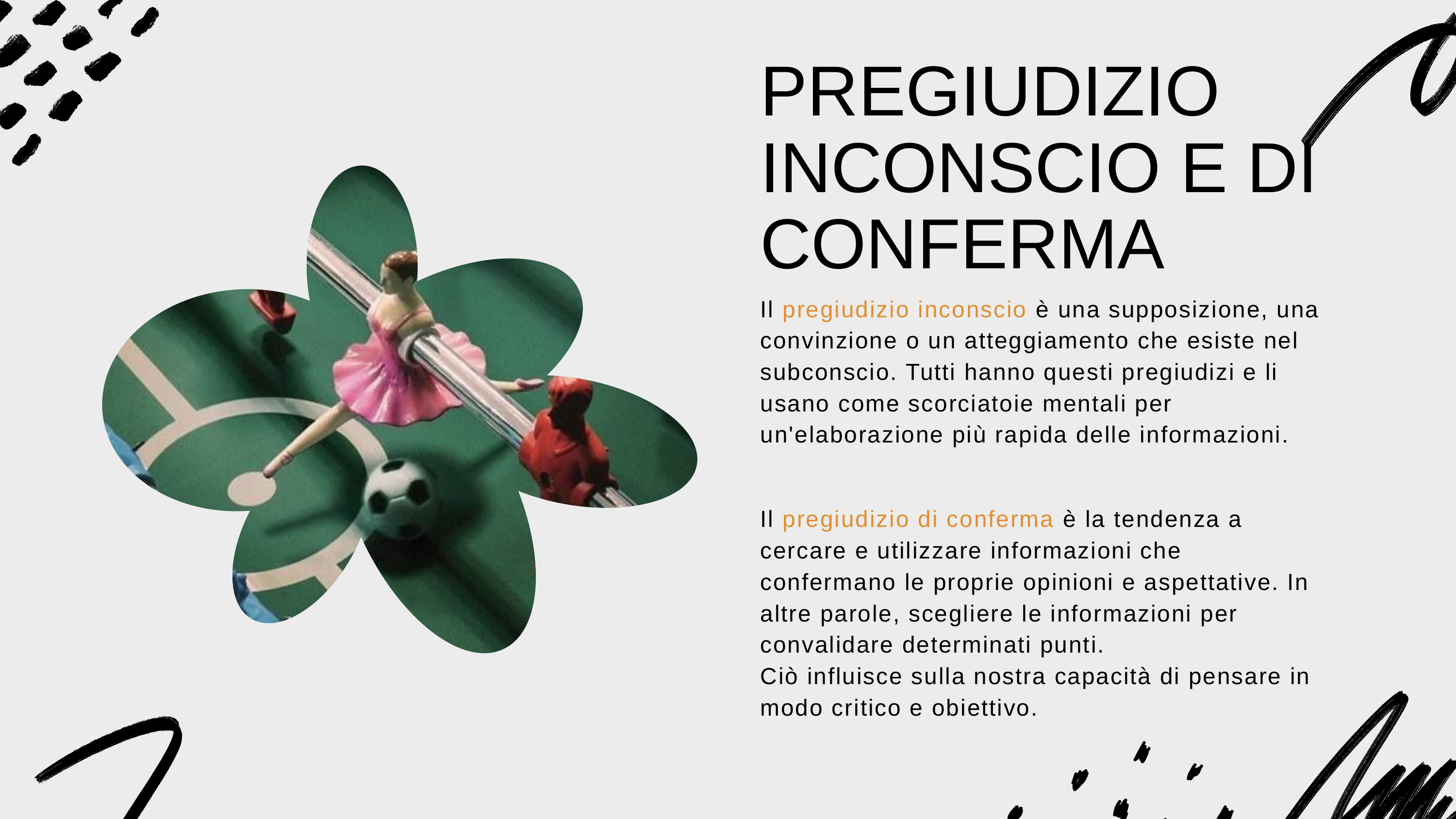

PREGIUDIZIO INCONSCIO E DI CONFERMA

Il pregiudizio inconscio è una supposizione, una convinzione o un atteggiamento che esiste nel subconscio. Tutti hanno questi pregiudizi e li usano come scorciatoie mentali per un'elaborazione più rapida delle informazioni.
Il pregiudizio di conferma è la tendenza a cercare e utilizzare informazioni che confermano le proprie opinioni e aspettative. In altre parole, scegliere le informazioni per convalidare determinati punti.
Ciò influisce sulla nostra capacità di pensare in modo critico e obiettivo.